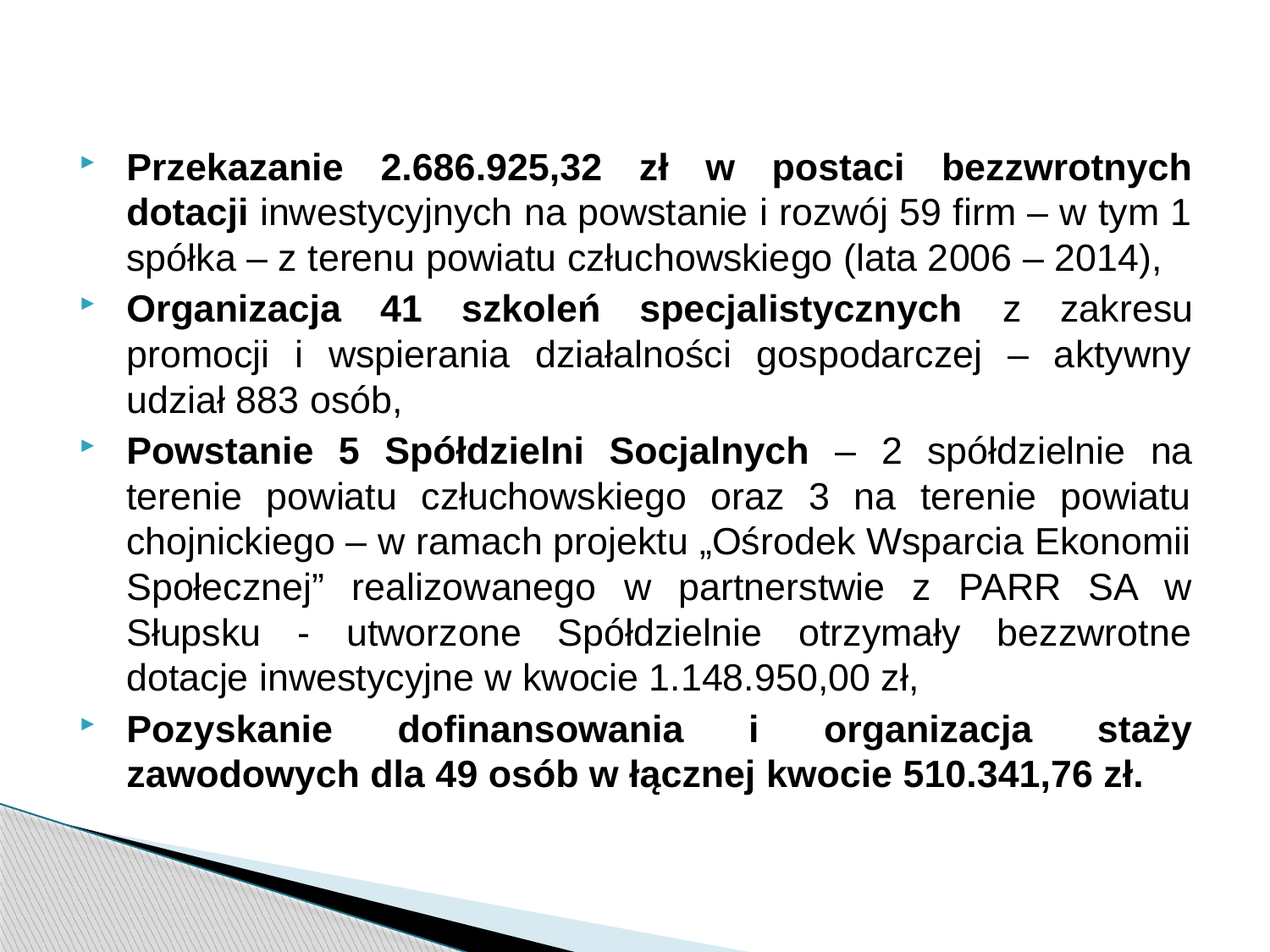

Przekazanie 2.686.925,32 zł w postaci bezzwrotnych dotacji inwestycyjnych na powstanie i rozwój 59 firm – w tym 1 spółka – z terenu powiatu człuchowskiego (lata 2006 – 2014),
Organizacja 41 szkoleń specjalistycznych z zakresu promocji i wspierania działalności gospodarczej – aktywny udział 883 osób,
Powstanie 5 Spółdzielni Socjalnych – 2 spółdzielnie na terenie powiatu człuchowskiego oraz 3 na terenie powiatu chojnickiego – w ramach projektu „Ośrodek Wsparcia Ekonomii Społecznej” realizowanego w partnerstwie z PARR SA w Słupsku - utworzone Spółdzielnie otrzymały bezzwrotne dotacje inwestycyjne w kwocie 1.148.950,00 zł,
Pozyskanie dofinansowania i organizacja staży zawodowych dla 49 osób w łącznej kwocie 510.341,76 zł.